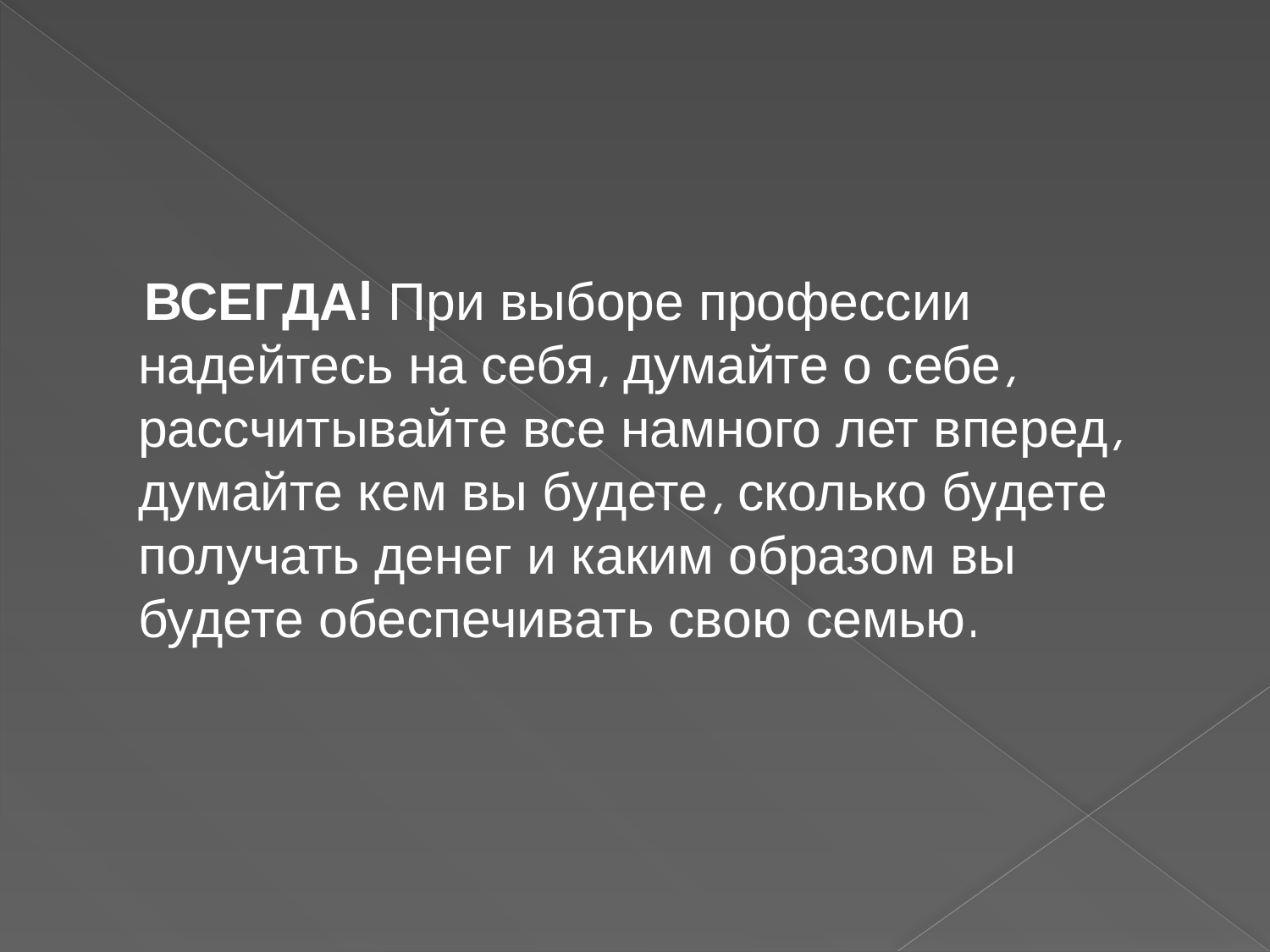

#
    ВСЕГДА! При выборе профессии надейтесь на себя, думайте о себе, рассчитывайте все намного лет вперед, думайте кем вы будете, сколько будете получать денег и каким образом вы будете обеспечивать свою семью.